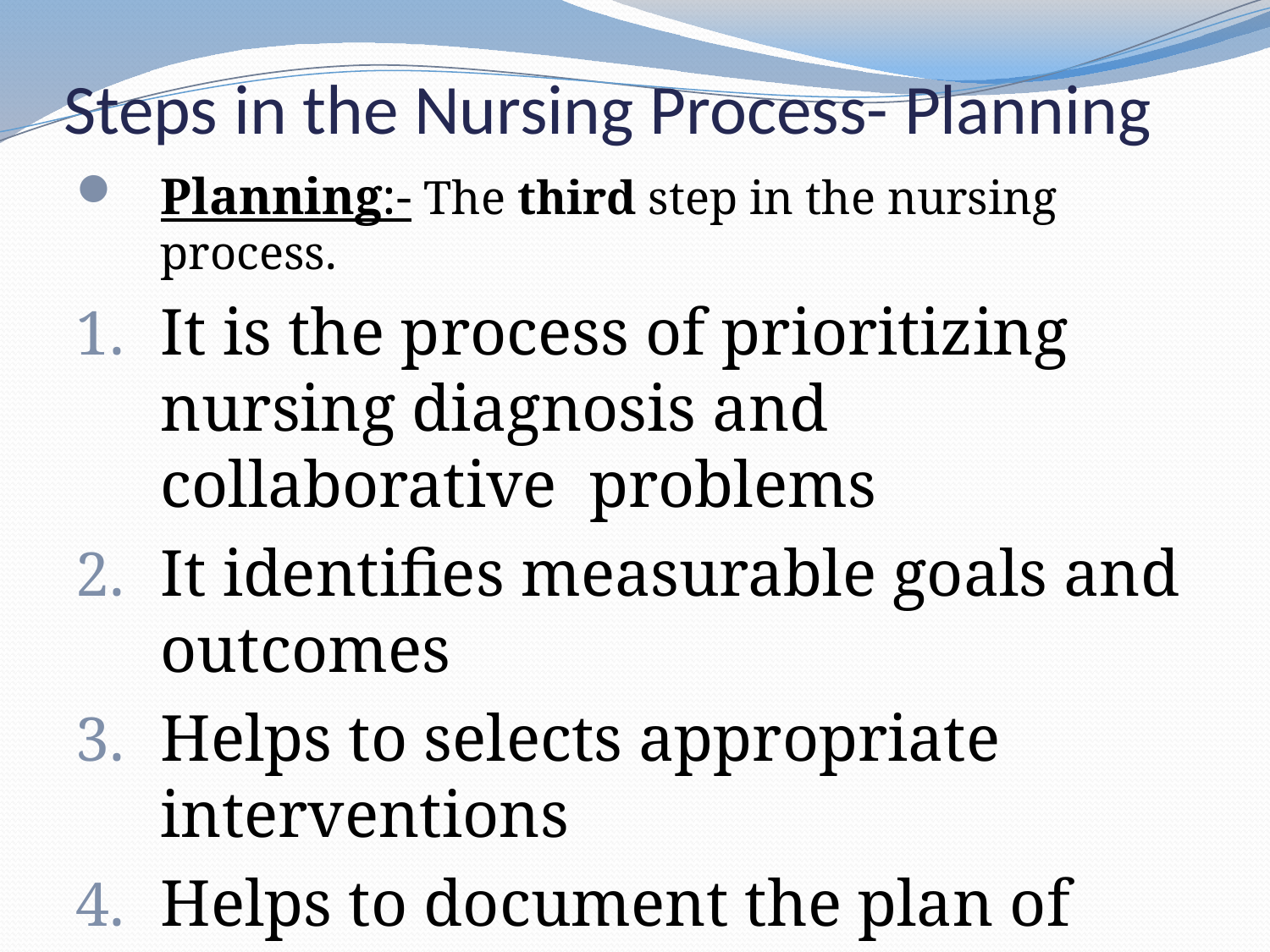

# Steps in the Nursing Process- Planning
Planning:- The third step in the nursing process.
It is the process of prioritizing nursing diagnosis and collaborative  problems
It identifies measurable goals and outcomes
Helps to selects appropriate interventions
Helps to document the plan of care.